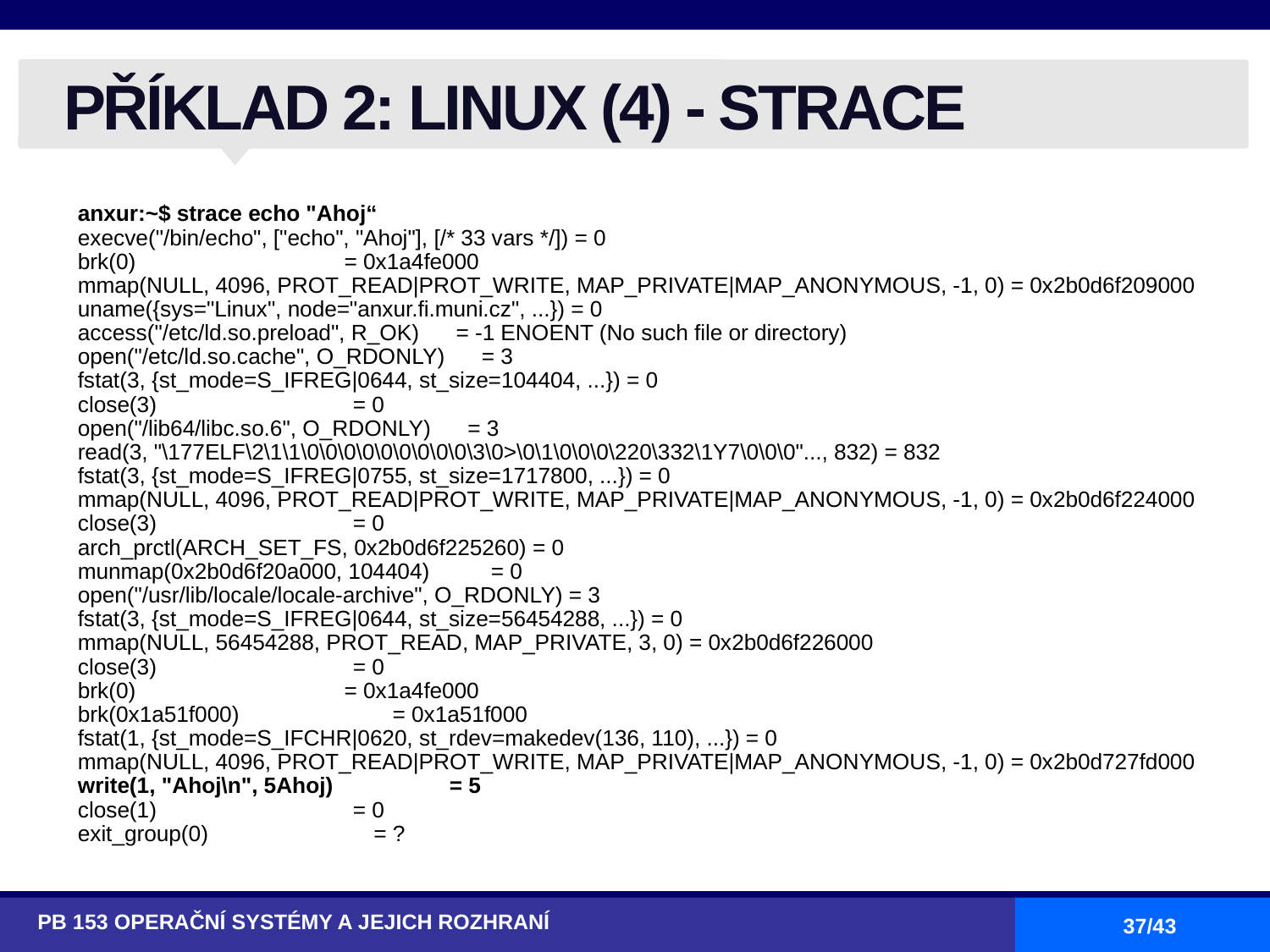

# PŘÍKLAD 2: LINUX (4) - STRACE
anxur:~$ strace echo "Ahoj“
execve("/bin/echo", ["echo", "Ahoj"], [/* 33 vars */]) = 0
brk(0)                                  = 0x1a4fe000
mmap(NULL, 4096, PROT_READ|PROT_WRITE, MAP_PRIVATE|MAP_ANONYMOUS, -1, 0) = 0x2b0d6f209000
uname({sys="Linux", node="anxur.fi.muni.cz", ...}) = 0
access("/etc/ld.so.preload", R_OK)      = -1 ENOENT (No such file or directory)
open("/etc/ld.so.cache", O_RDONLY)      = 3
fstat(3, {st_mode=S_IFREG|0644, st_size=104404, ...}) = 0
close(3)                                = 0
open("/lib64/libc.so.6", O_RDONLY)      = 3
read(3, "\177ELF\2\1\1\0\0\0\0\0\0\0\0\0\3\0>\0\1\0\0\0\220\332\1Y7\0\0\0"..., 832) = 832
fstat(3, {st_mode=S_IFREG|0755, st_size=1717800, ...}) = 0
mmap(NULL, 4096, PROT_READ|PROT_WRITE, MAP_PRIVATE|MAP_ANONYMOUS, -1, 0) = 0x2b0d6f224000
close(3)                                = 0
arch_prctl(ARCH_SET_FS, 0x2b0d6f225260) = 0
munmap(0x2b0d6f20a000, 104404)          = 0
open("/usr/lib/locale/locale-archive", O_RDONLY) = 3
fstat(3, {st_mode=S_IFREG|0644, st_size=56454288, ...}) = 0
mmap(NULL, 56454288, PROT_READ, MAP_PRIVATE, 3, 0) = 0x2b0d6f226000
close(3)                                = 0
brk(0)                                  = 0x1a4fe000
brk(0x1a51f000)                         = 0x1a51f000
fstat(1, {st_mode=S_IFCHR|0620, st_rdev=makedev(136, 110), ...}) = 0
mmap(NULL, 4096, PROT_READ|PROT_WRITE, MAP_PRIVATE|MAP_ANONYMOUS, -1, 0) = 0x2b0d727fd000
write(1, "Ahoj\n", 5Ahoj)                   = 5
close(1)                                = 0
exit_group(0)                           = ?
PB 153 OPERAČNÍ SYSTÉMY A JEJICH ROZHRANÍ